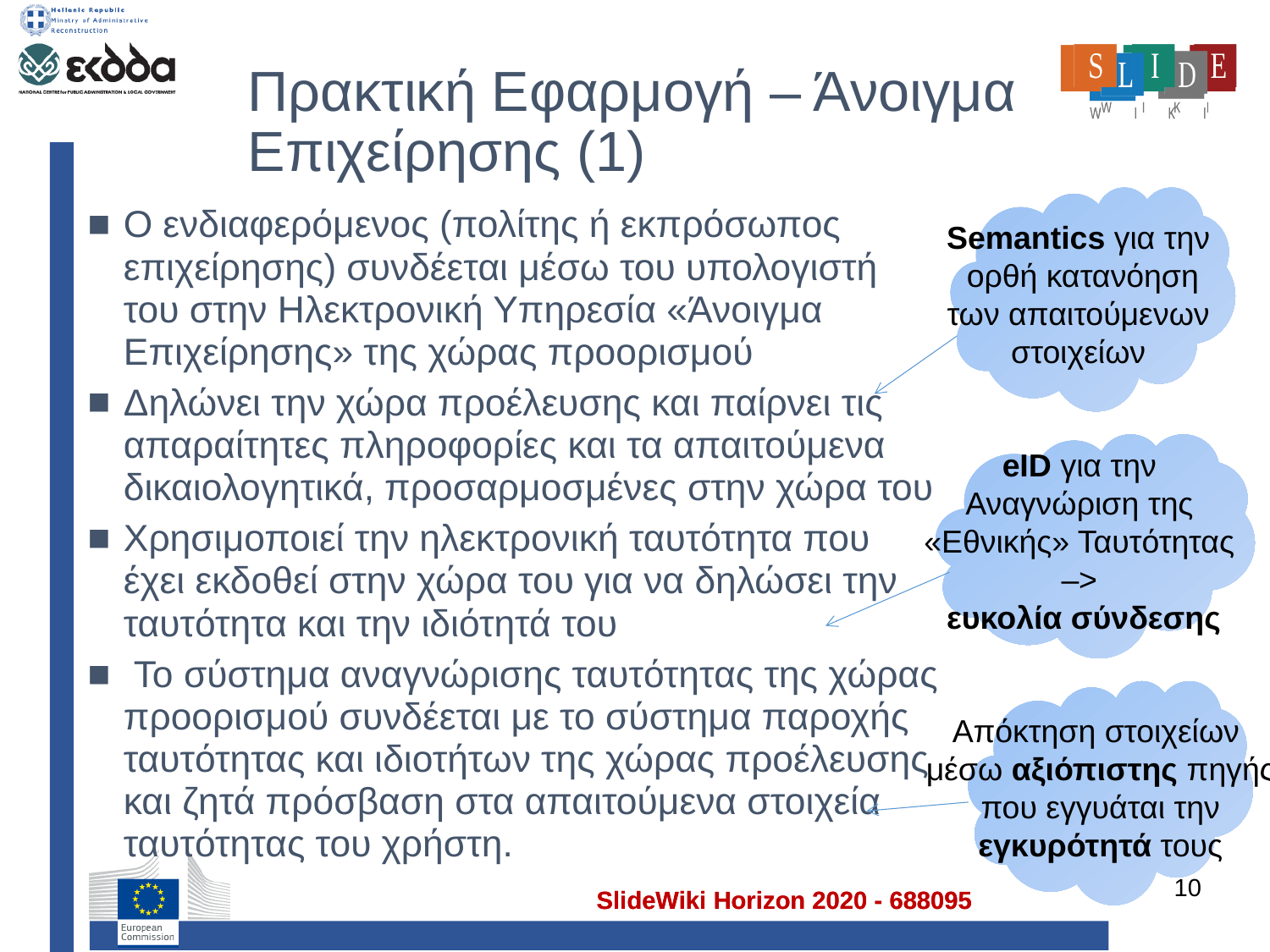

# Πρακτική Εφαρμογή – Άνοιγμα Επιχείρησης (1)

Semantics για την
ορθή κατανόηση
των απαιτούμενων
στοιχείων

Ο ενδιαφερόμενος (πολίτης ή εκπρόσωπος επιχείρησης) συνδέεται μέσω του υπολογιστή του στην Ηλεκτρονική Υπηρεσία «Άνοιγμα Επιχείρησης» της χώρας προορισμού
Δηλώνει την χώρα προέλευσης και παίρνει τις απαραίτητες πληροφορίες και τα απαιτούμενα δικαιολογητικά, προσαρμοσμένες στην χώρα του
Χρησιμοποιεί την ηλεκτρονική ταυτότητα που έχει εκδοθεί στην χώρα του για να δηλώσει την ταυτότητα και την ιδιότητά του
 Το σύστημα αναγνώρισης ταυτότητας της χώρας προορισμού συνδέεται με το σύστημα παροχής ταυτότητας και ιδιοτήτων της χώρας προέλευσης και ζητά πρόσβαση στα απαιτούμενα στοιχεία ταυτότητας του χρήστη.

eID για την
Αναγνώριση της
«Εθνικής» Ταυτότητας
–>
ευκολία σύνδεσης

Απόκτηση στοιχείων
μέσω αξιόπιστης πηγής
που εγγυάται την
εγκυρότητά τους

10